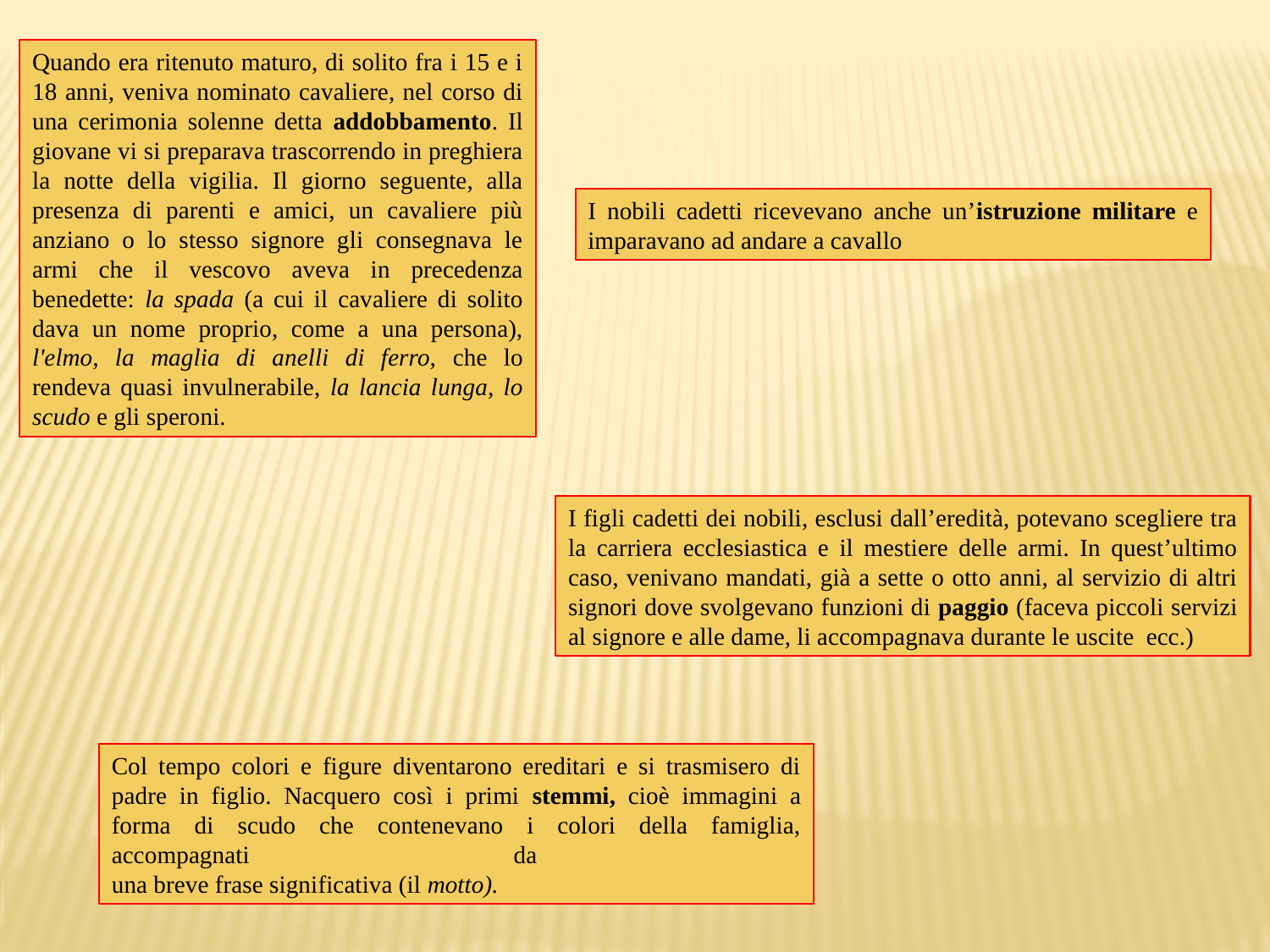

Quando era ritenuto maturo, di solito fra i 15 e i 18 anni, veniva nominato cavaliere, nel corso di una cerimonia solenne detta addobbamento. Il giovane vi si preparava trascorrendo in preghiera la notte della vigilia. Il giorno seguente, alla presenza di parenti e amici, un cavaliere più anziano o lo stesso signore gli consegnava le armi che il vescovo aveva in precedenza benedette: la spada (a cui il cavaliere di solito dava un nome proprio, come a una persona), l'elmo, la maglia di anelli di ferro, che lo rendeva quasi invulnerabile, la lancia lunga, lo scudo e gli speroni.
I nobili cadetti ricevevano anche un’istruzione militare e imparavano ad andare a cavallo
I figli cadetti dei nobili, esclusi dall’eredità, potevano scegliere tra la carriera ecclesiastica e il mestiere delle armi. In quest’ultimo caso, venivano mandati, già a sette o otto anni, al servizio di altri signori dove svolgevano funzioni di paggio (faceva piccoli servizi al signore e alle dame, li accompagnava durante le uscite  ecc.)
Col tempo colori e figure diventarono ereditari e si trasmisero di padre in figlio. Nacquero così i primi stemmi, cioè immagini a forma di scudo che contenevano i colori della famiglia, accompagnati da
una breve frase significativa (il motto).